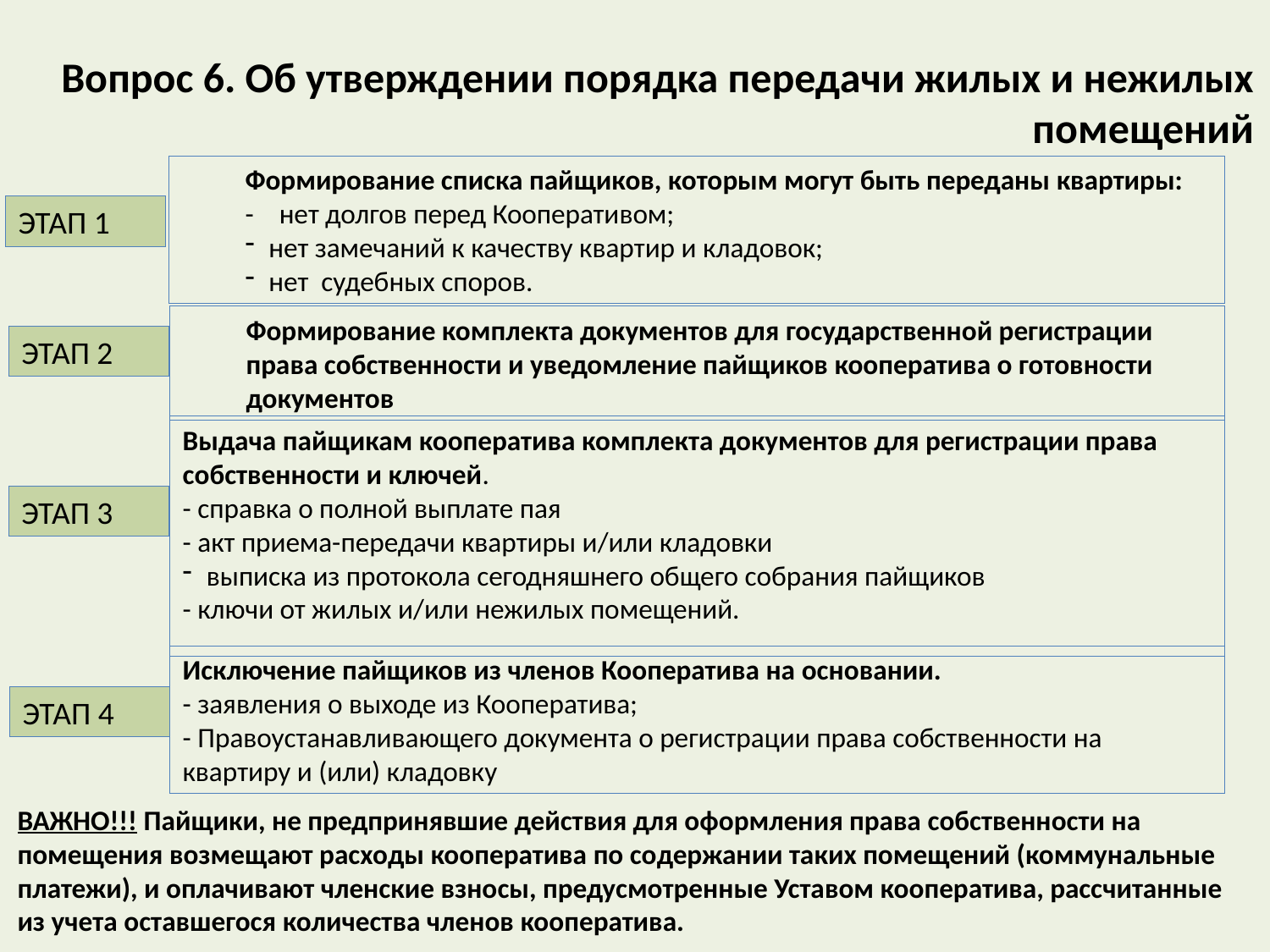

# Вопрос 6. Об утверждении порядка передачи жилых и нежилых помещений
Формирование списка пайщиков, которым могут быть переданы квартиры:
-    нет долгов перед Кооперативом;
нет замечаний к качеству квартир и кладовок;
нет  судебных споров.
ЭТАП 1
Формирование комплекта документов для государственной регистрации права собственности и уведомление пайщиков кооператива о готовности документов
ЭТАП 2
Выдача пайщикам кооператива комплекта документов для регистрации права собственности и ключей.
- справка о полной выплате пая
- акт приема-передачи квартиры и/или кладовки
выписка из протокола сегодняшнего общего собрания пайщиков
- ключи от жилых и/или нежилых помещений.

ЭТАП 3
Исключение пайщиков из членов Кооператива на основании.
- заявления о выходе из Кооператива;
- Правоустанавливающего документа о регистрации права собственности на квартиру и (или) кладовку
ЭТАП 4
ВАЖНО!!! Пайщики, не предпринявшие действия для оформления права собственности на помещения возмещают расходы кооператива по содержании таких помещений (коммунальные платежи), и оплачивают членские взносы, предусмотренные Уставом кооператива, рассчитанные из учета оставшегося количества членов кооператива.